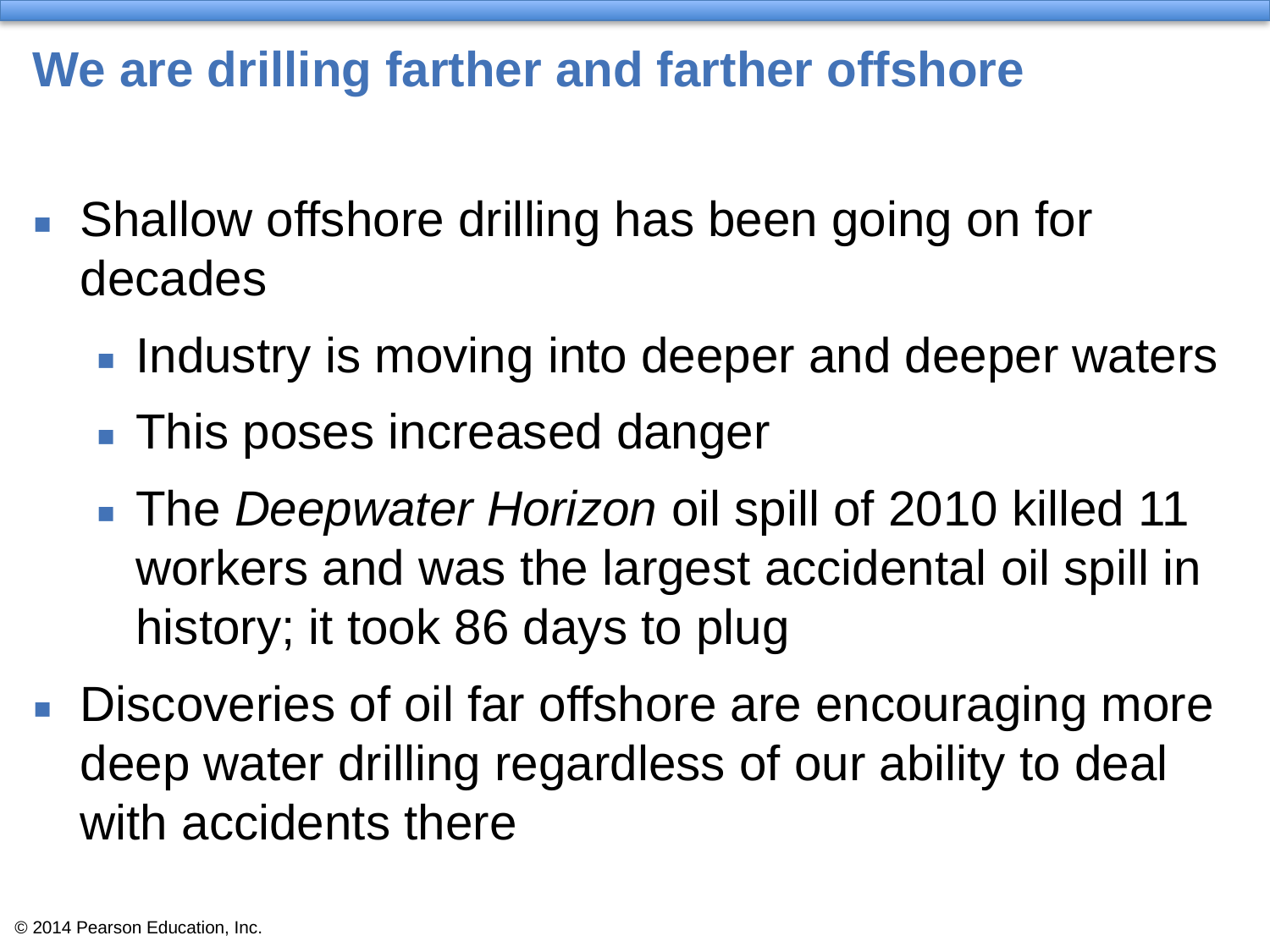

# We are drilling farther and farther offshore
Shallow offshore drilling has been going on for decades
Industry is moving into deeper and deeper waters
This poses increased danger
The Deepwater Horizon oil spill of 2010 killed 11 workers and was the largest accidental oil spill in history; it took 86 days to plug
Discoveries of oil far offshore are encouraging more deep water drilling regardless of our ability to deal with accidents there